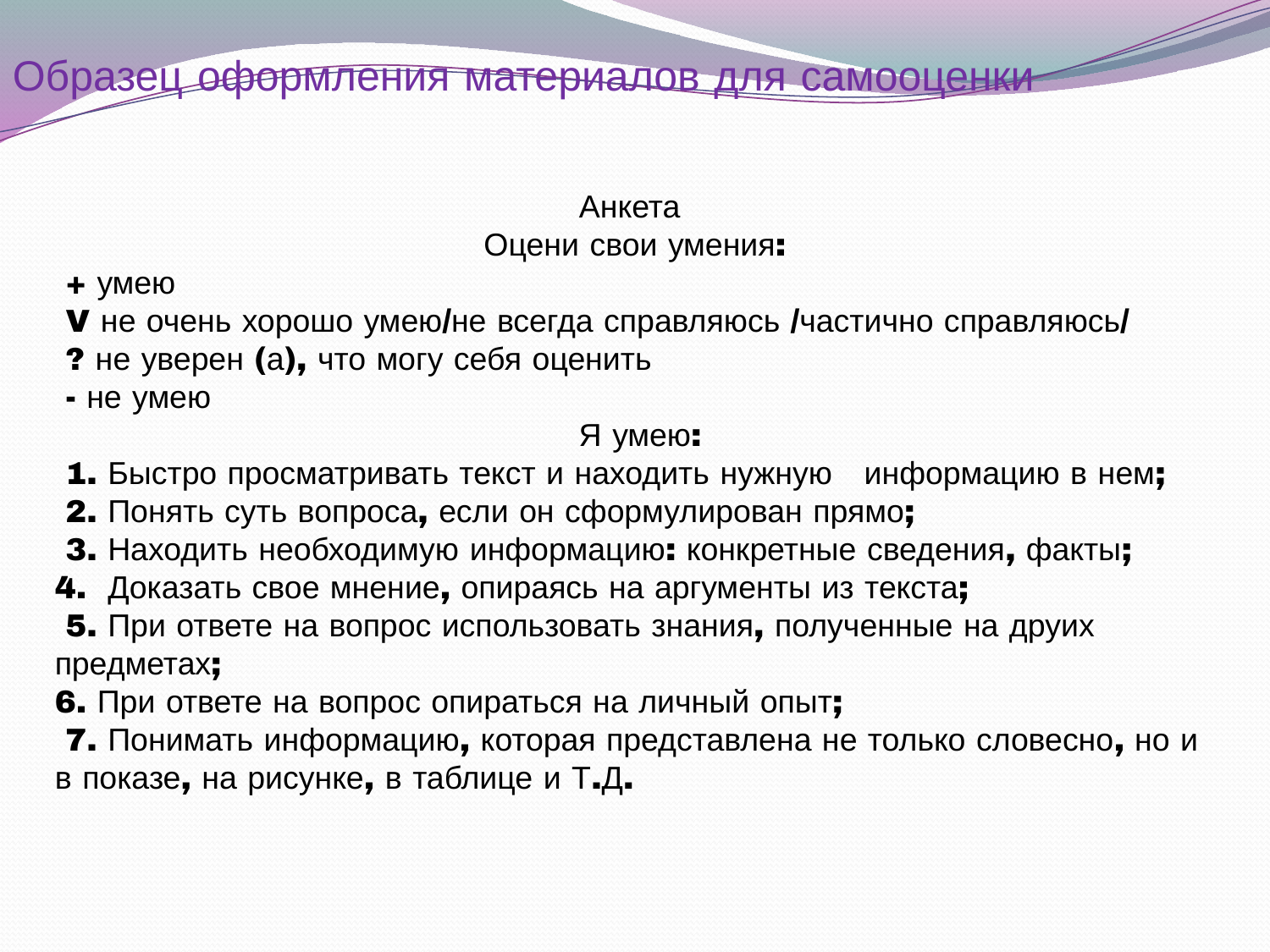

Образец оформления материалов для самооценки
Анкета
Оцени свои умения:
 + умею
 V не очень хорошо умею/не всегда справляюсь /частично справляюсь/
 ? не уверен (а), что могу себя оценить
 - не умею
 Я умею:
 1. Быстро просматривать текст и находить нужную   информацию в нем;
 2. Понять суть вопроса, если он сформулирован прямо;
 3. Находить необходимую информацию: конкретные сведения, факты;
4.  Доказать свое мнение, опираясь на аргументы из текста;
 5. При ответе на вопрос использовать знания, полученные на друих предметах;
6. При ответе на вопрос опираться на личный опыт;
 7. Понимать информацию, которая представлена не только словесно, но и в показе, на рисунке, в таблице и Т.Д.